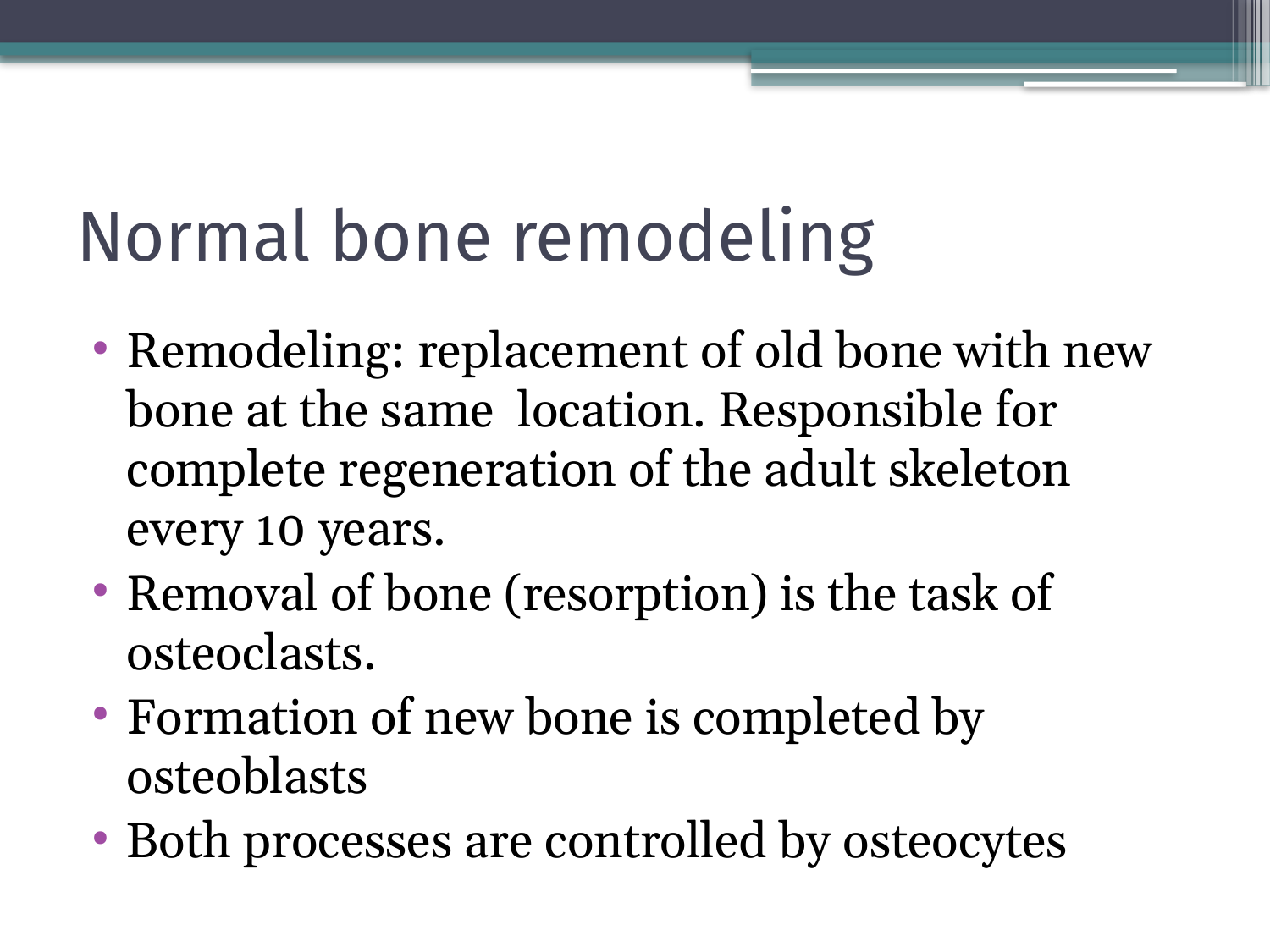

# Normal bone remodeling
Remodeling: replacement of old bone with new bone at the same  location. Responsible for complete regeneration of the adult skeleton every 10 years.
Removal of bone (resorption) is the task of osteoclasts.
Formation of new bone is completed by osteoblasts
Both processes are controlled by osteocytes